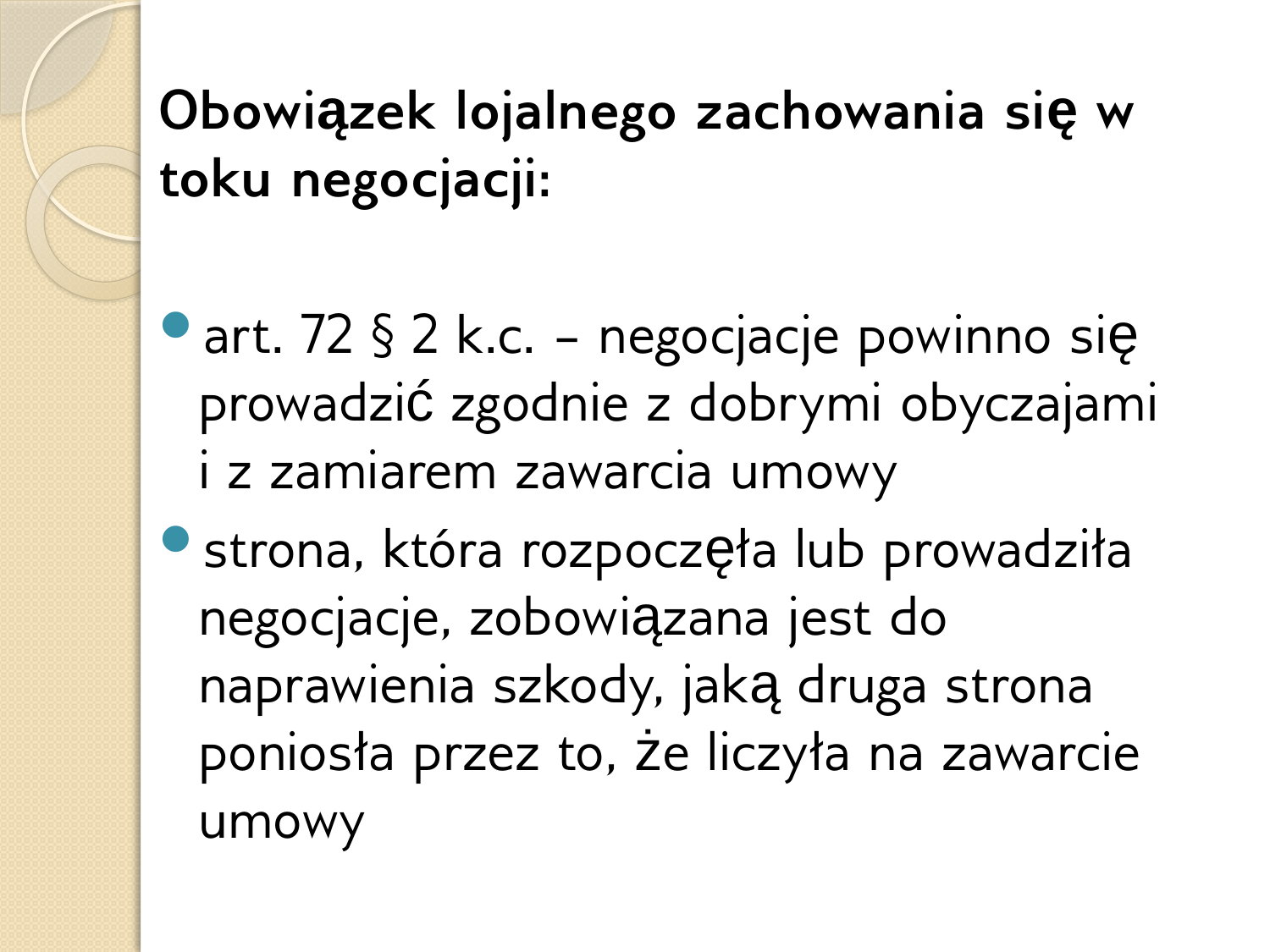

Obowiązek lojalnego zachowania się w toku negocjacji:

art. 72 § 2 k.c. – negocjacje powinno się prowadzić zgodnie z dobrymi obyczajami i z zamiarem zawarcia umowy
strona, która rozpoczęła lub prowadziła negocjacje, zobowiązana jest do naprawienia szkody, jaką druga strona poniosła przez to, że liczyła na zawarcie umowy